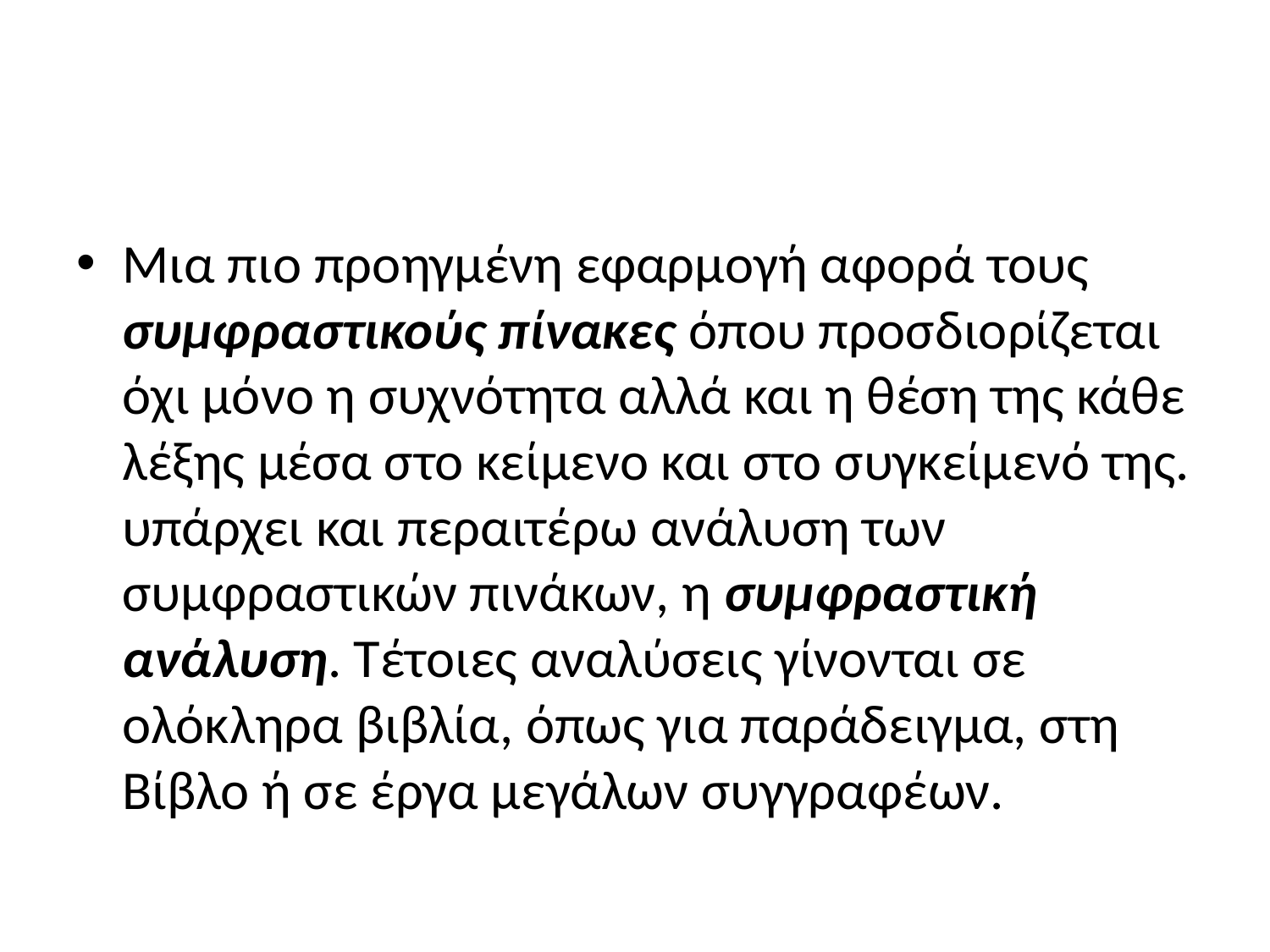

#
Μια πιο προηγμένη εφαρμογή αφορά τους συμφραστικούς πίνακες όπου προσδιορίζεται όχι μόνο η συχνότητα αλλά και η θέση της κάθε λέξης μέσα στο κείμενο και στο συγκείμενό της. υπάρχει και περαιτέρω ανάλυση των συμφραστικών πινάκων, η συμφραστική ανάλυση. Τέτοιες αναλύσεις γίνονται σε ολόκληρα βιβλία, όπως για παράδειγμα, στη Βίβλο ή σε έργα μεγάλων συγγραφέων.